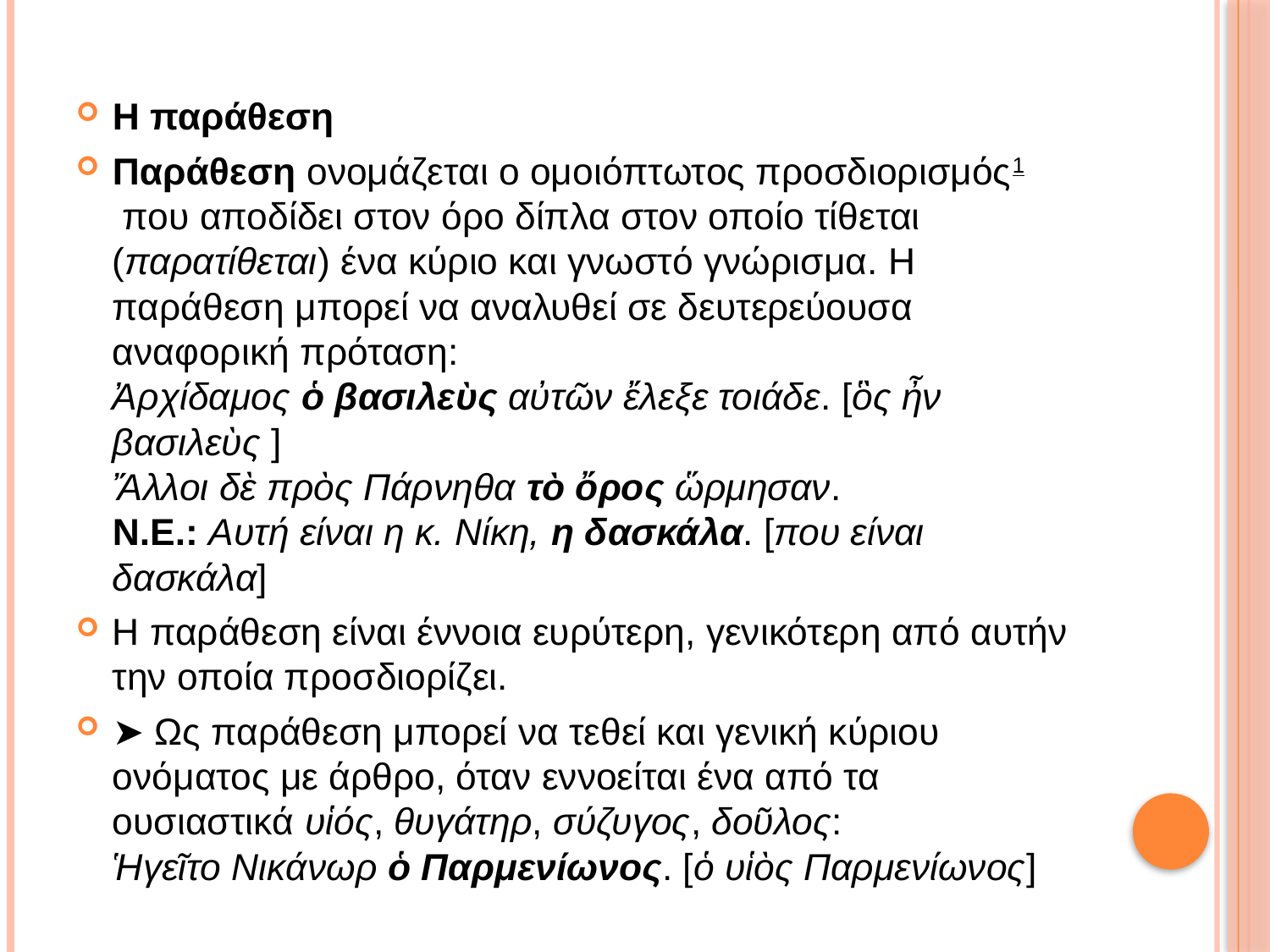

#
Η παράθεση
Παράθεση ονομάζεται ο ομοιόπτωτος προσδιορισμός1 που αποδίδει στον όρο δίπλα στον οποίο τίθεται (παρατίθεται) ένα κύριο και γνωστό γνώρισμα. Η παράθεση μπορεί να αναλυθεί σε δευτερεύουσα αναφορική πρόταση:
Ἀρχίδαμος ὁ βασιλεὺς αὐτῶν ἔλεξε τοιάδε. [ὃς ἦν βασιλεὺς ]
Ἄλλοι δὲ πρὸς Πάρνηθα τὸ ὄρος ὥρμησαν.
N.E.: Αυτή είναι η κ. Nίκη, η δασκάλα. [που είναι δασκάλα]
Η παράθεση είναι έννοια ευρύτερη, γενικότερη από αυτήν την οποία προσδιορίζει.
➤ Ως παράθεση μπορεί να τεθεί και γενική κύριου ονόματος με άρθρο, όταν εννοείται ένα από τα ουσιαστικά υἱός, θυγάτηρ, σύζυγος, δοῦλος:
Ἡγεῖτο Νικάνωρ ὁ Παρμενίωνος. [ὁ υἱὸς Παρμενίωνος]